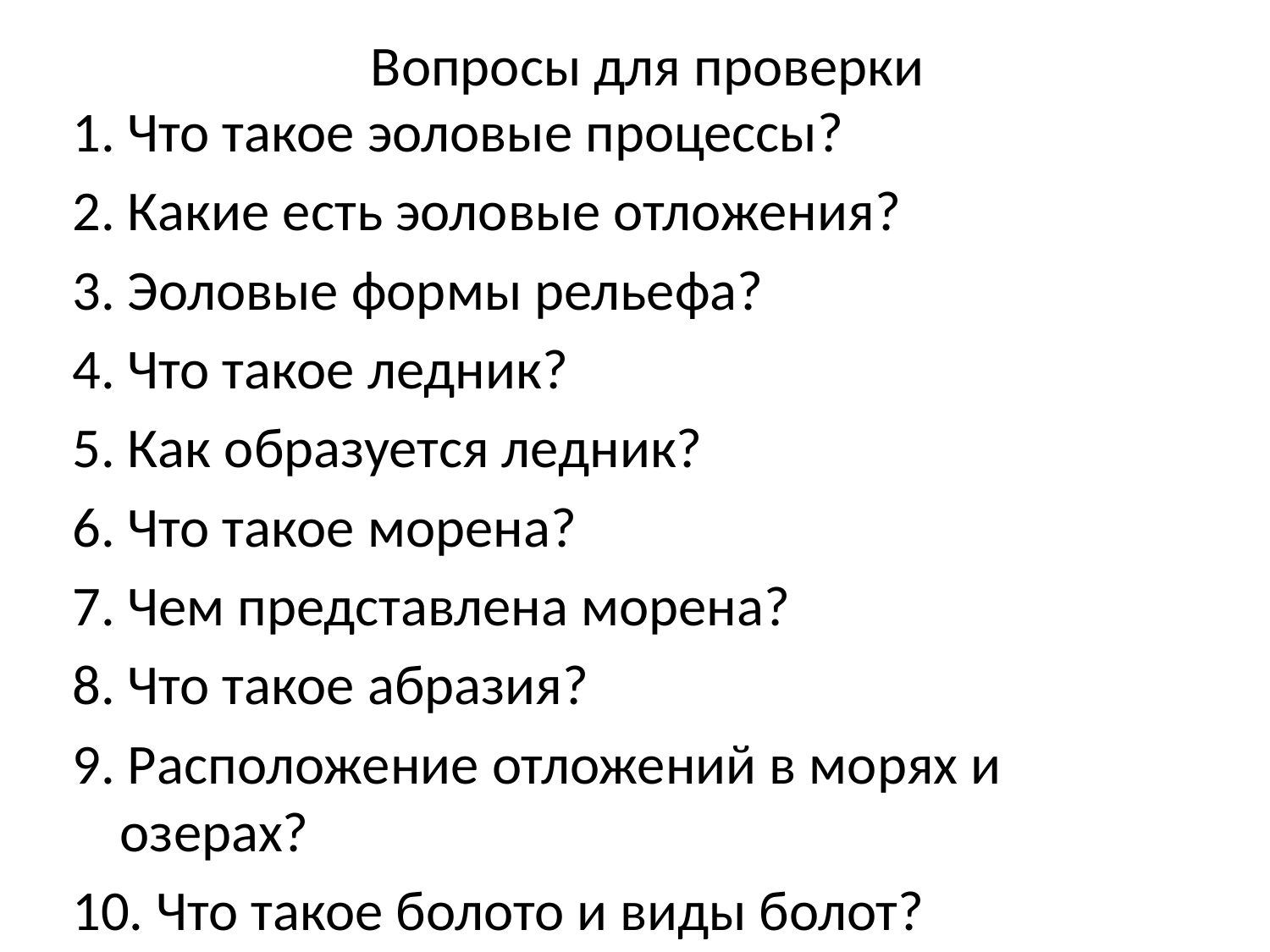

# Вопросы для проверки
1. Что такое эоловые процессы?
2. Какие есть эоловые отложения?
3. Эоловые формы рельефа?
4. Что такое ледник?
5. Как образуется ледник?
6. Что такое морена?
7. Чем представлена морена?
8. Что такое абразия?
9. Расположение отложений в морях и озерах?
10. Что такое болото и виды болот?